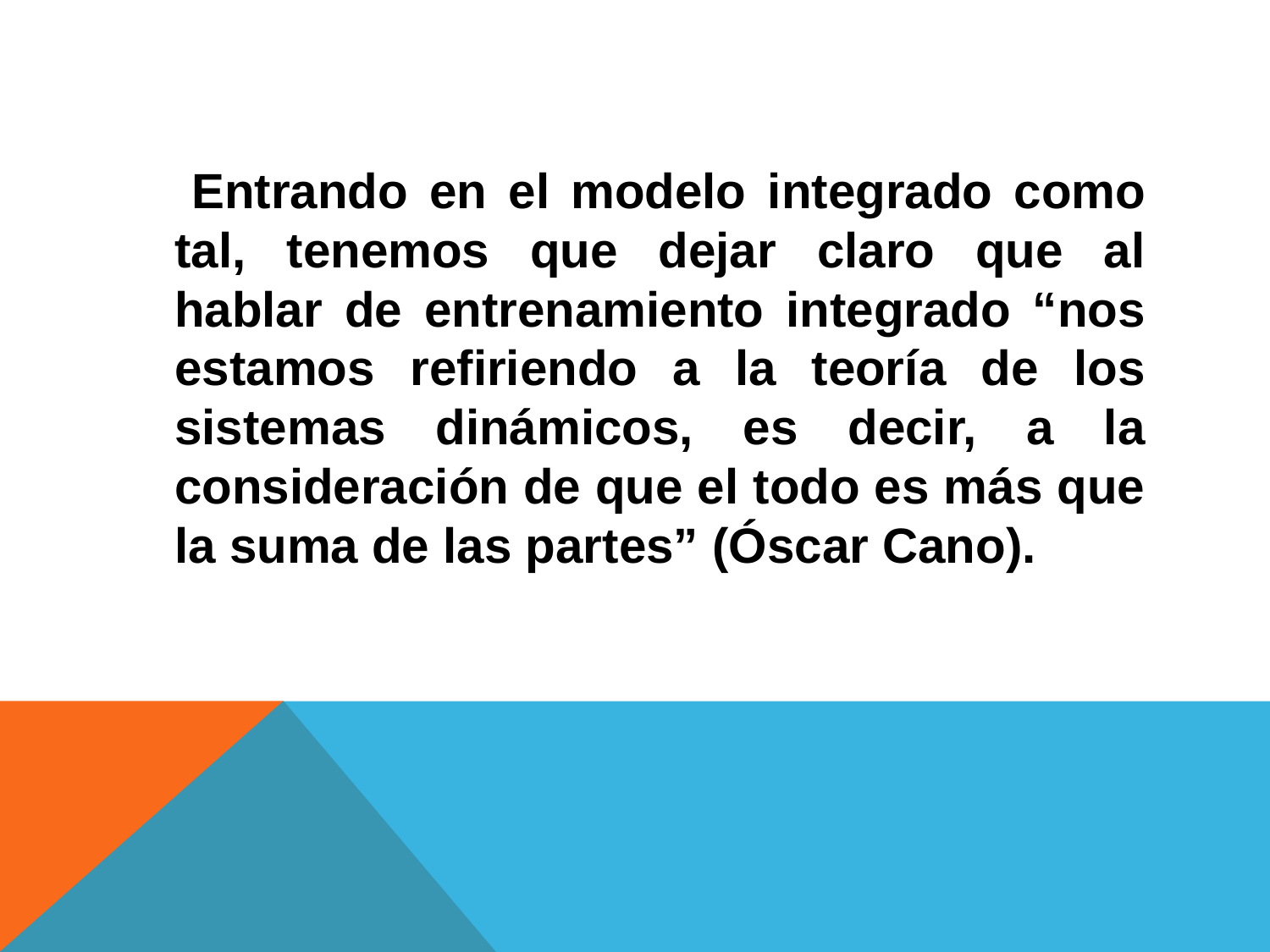

Entrando en el modelo integrado como tal, tenemos que dejar claro que al hablar de entrenamiento integrado “nos estamos refiriendo a la teoría de los sistemas dinámicos, es decir, a la consideración de que el todo es más que la suma de las partes” (Óscar Cano).